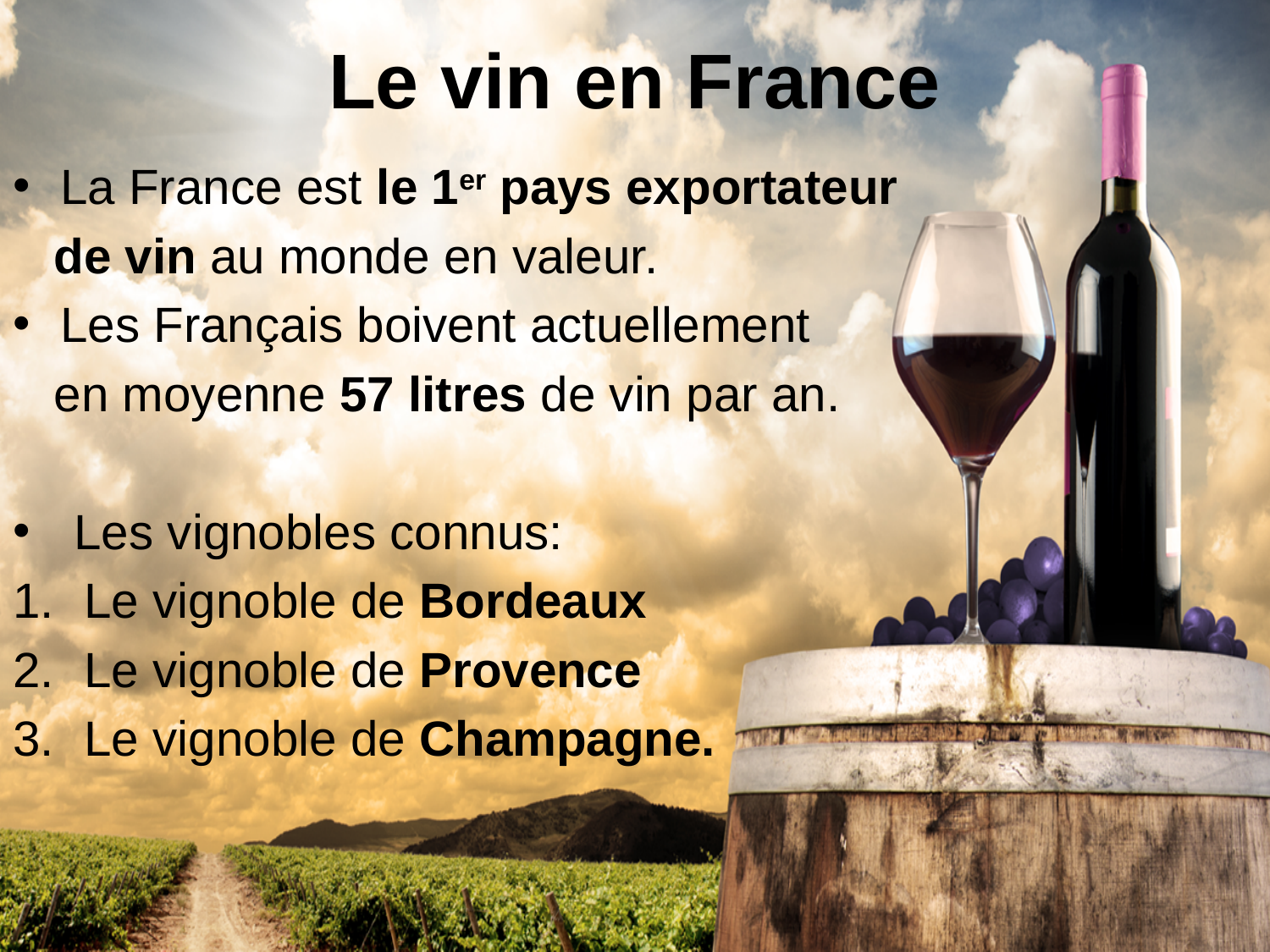

# Le vin en France
La France est le 1er pays exportateur
   de vin au monde en valeur.
Les Français boivent actuellement
   en moyenne 57 litres de vin par an.

 Les vignobles connus:
Le vignoble de Bordeaux
Le vignoble de Provence
Le vignoble de Champagne.